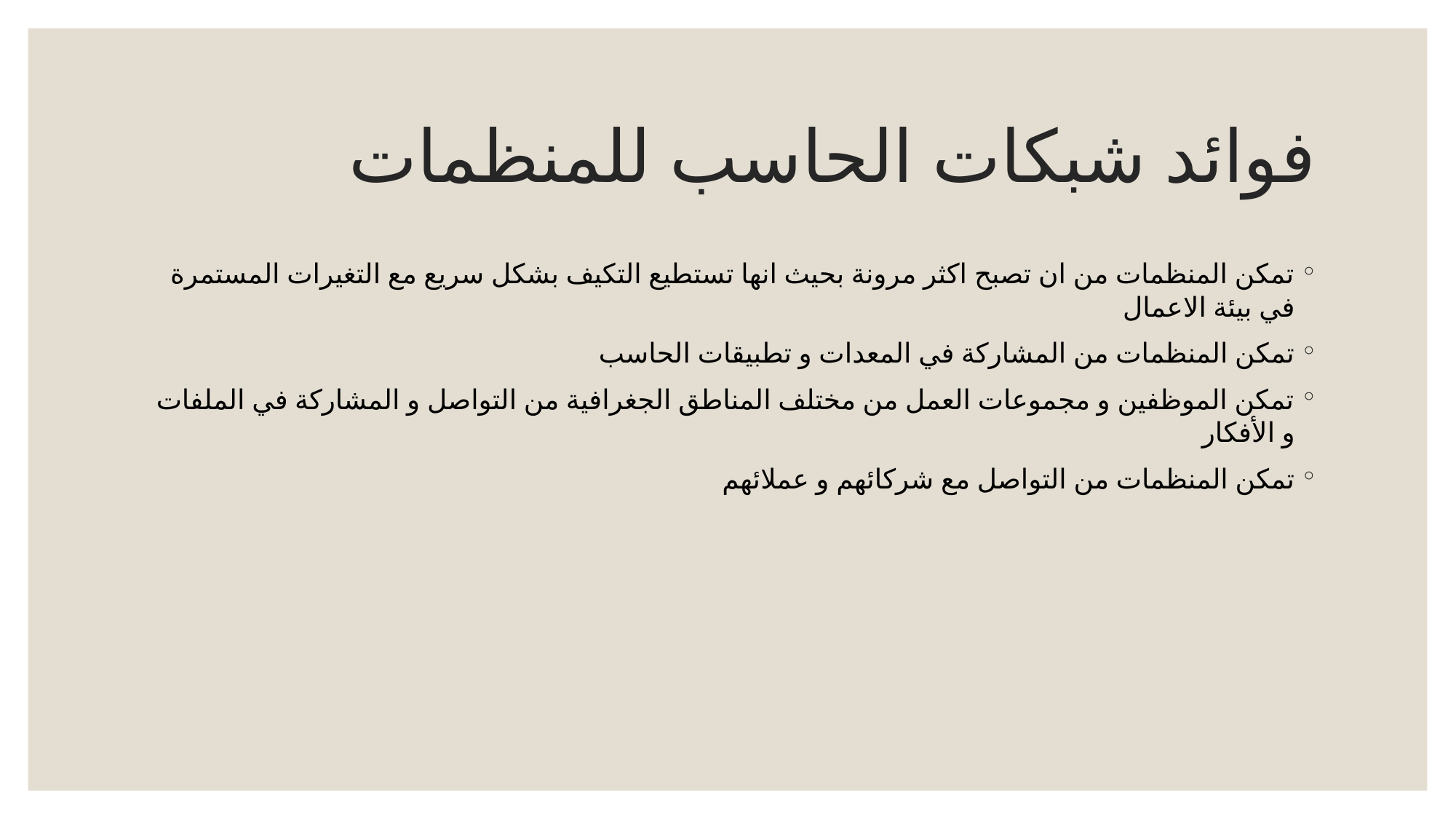

# فوائد شبكات الحاسب للمنظمات
تمكن المنظمات من ان تصبح اكثر مرونة بحيث انها تستطيع التكيف بشكل سريع مع التغيرات المستمرة في بيئة الاعمال
تمكن المنظمات من المشاركة في المعدات و تطبيقات الحاسب
تمكن الموظفين و مجموعات العمل من مختلف المناطق الجغرافية من التواصل و المشاركة في الملفات و الأفكار
تمكن المنظمات من التواصل مع شركائهم و عملائهم